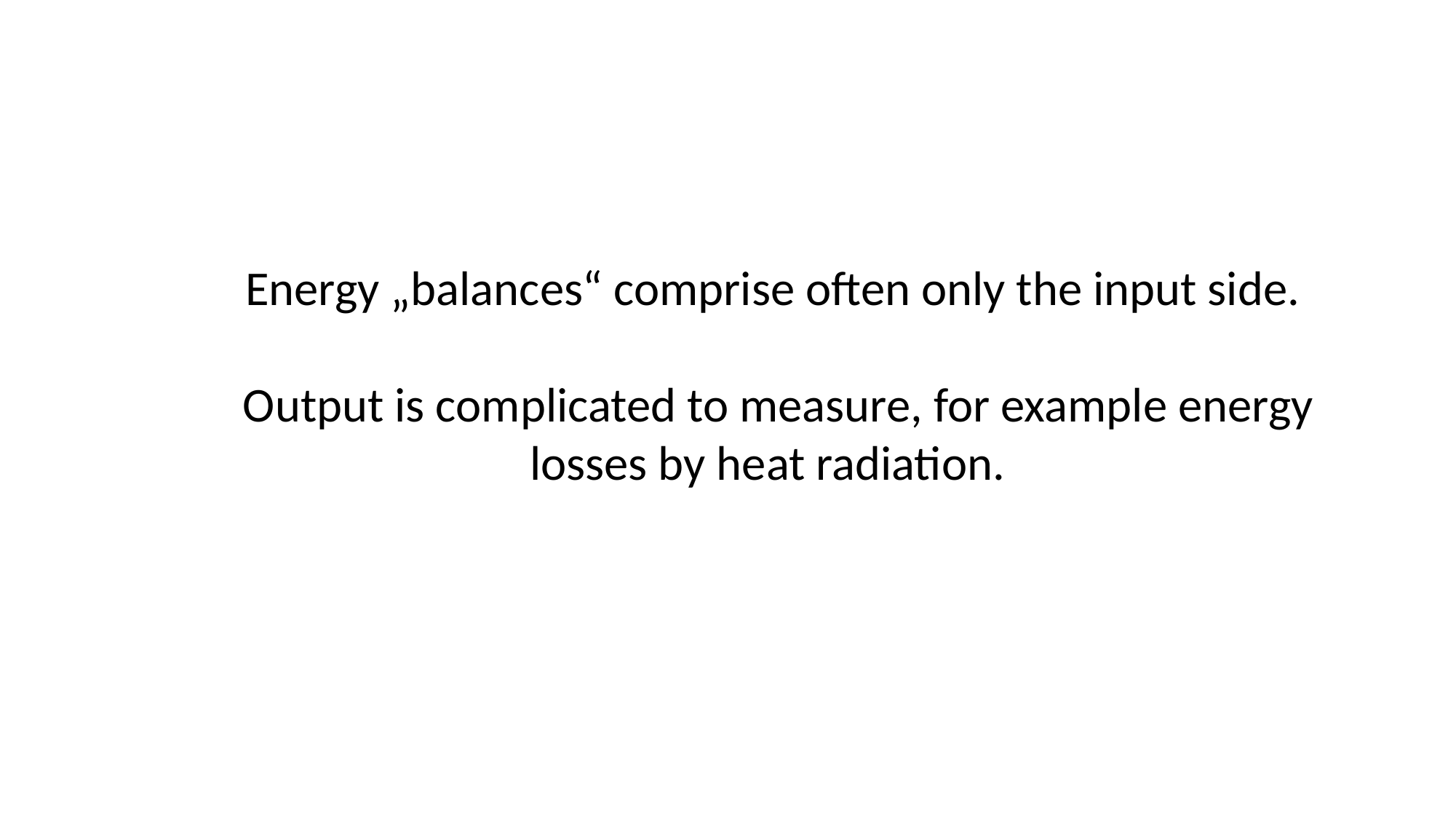

Energy „balances“ comprise often only the input side.

 Output is complicated to measure, for example energy losses by heat radiation.